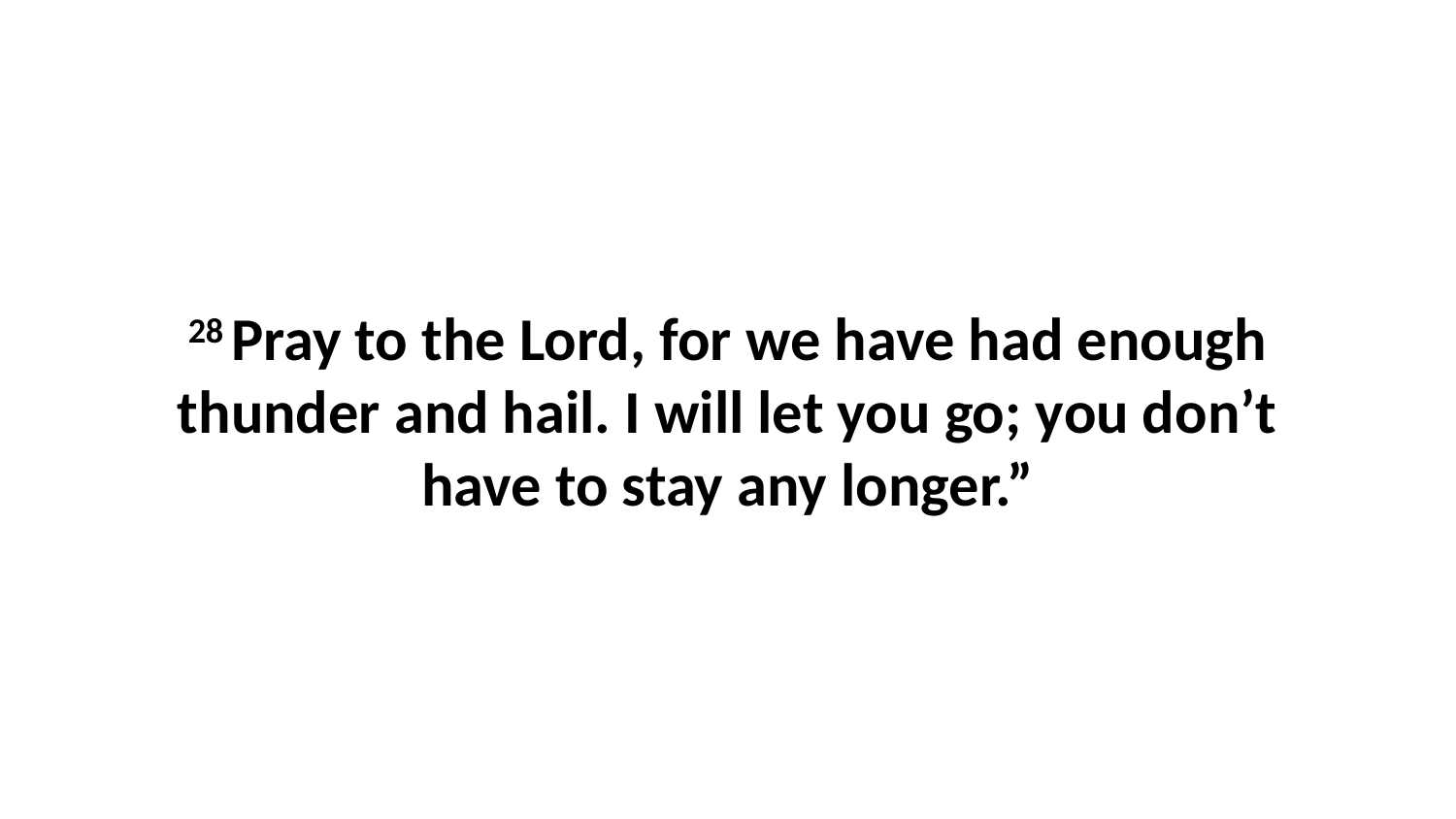

28 Pray to the Lord, for we have had enough thunder and hail. I will let you go; you don’t have to stay any longer.”